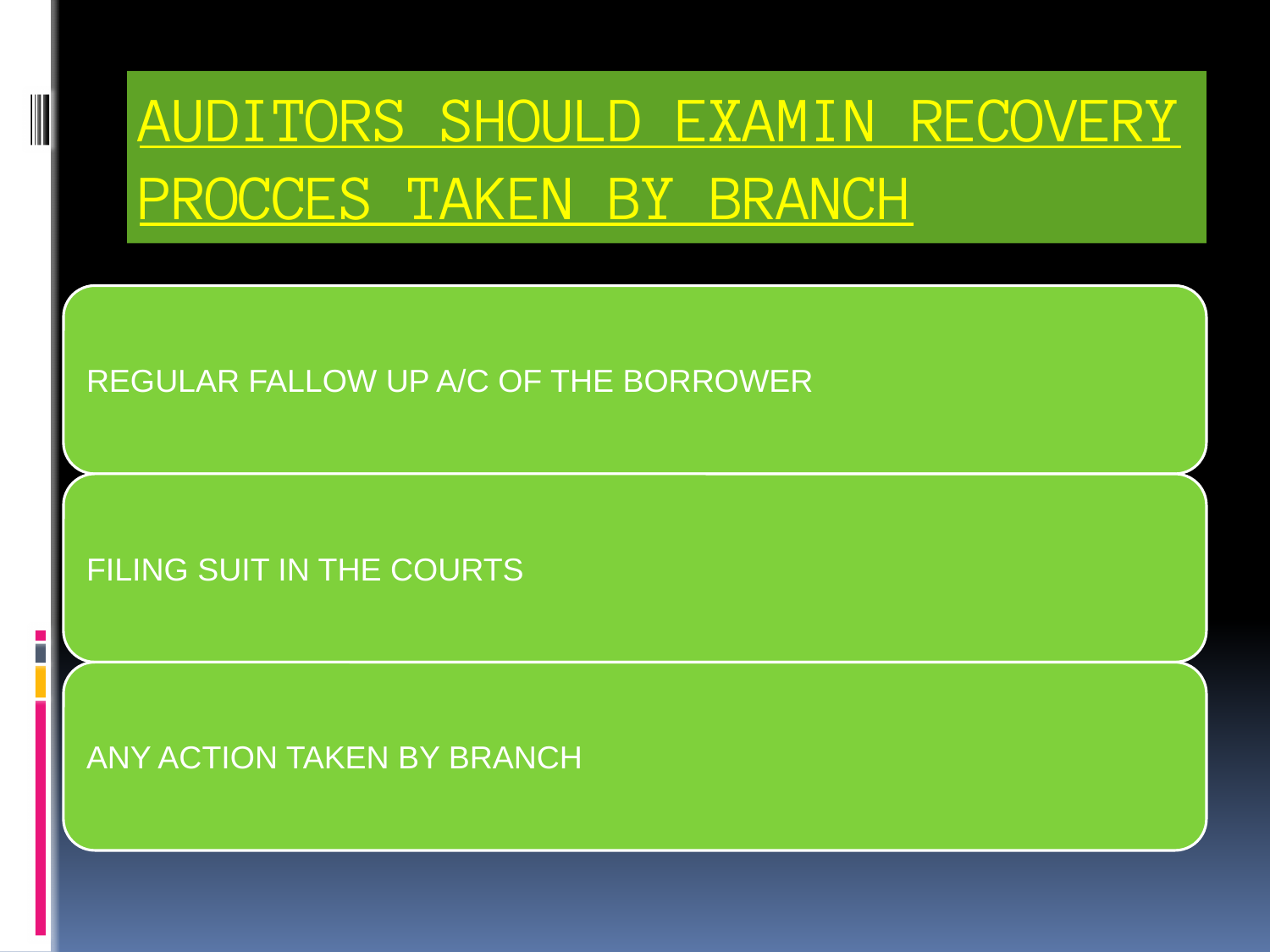

# AUDITORS SHOULD EXAMIN RECOVERY PROCCES TAKEN BY BRANCH
REGULAR FALLOW UP A/C OF THE BORROWER
FILING SUIT IN THE COURTS
ANY ACTION TAKEN BY BRANCH